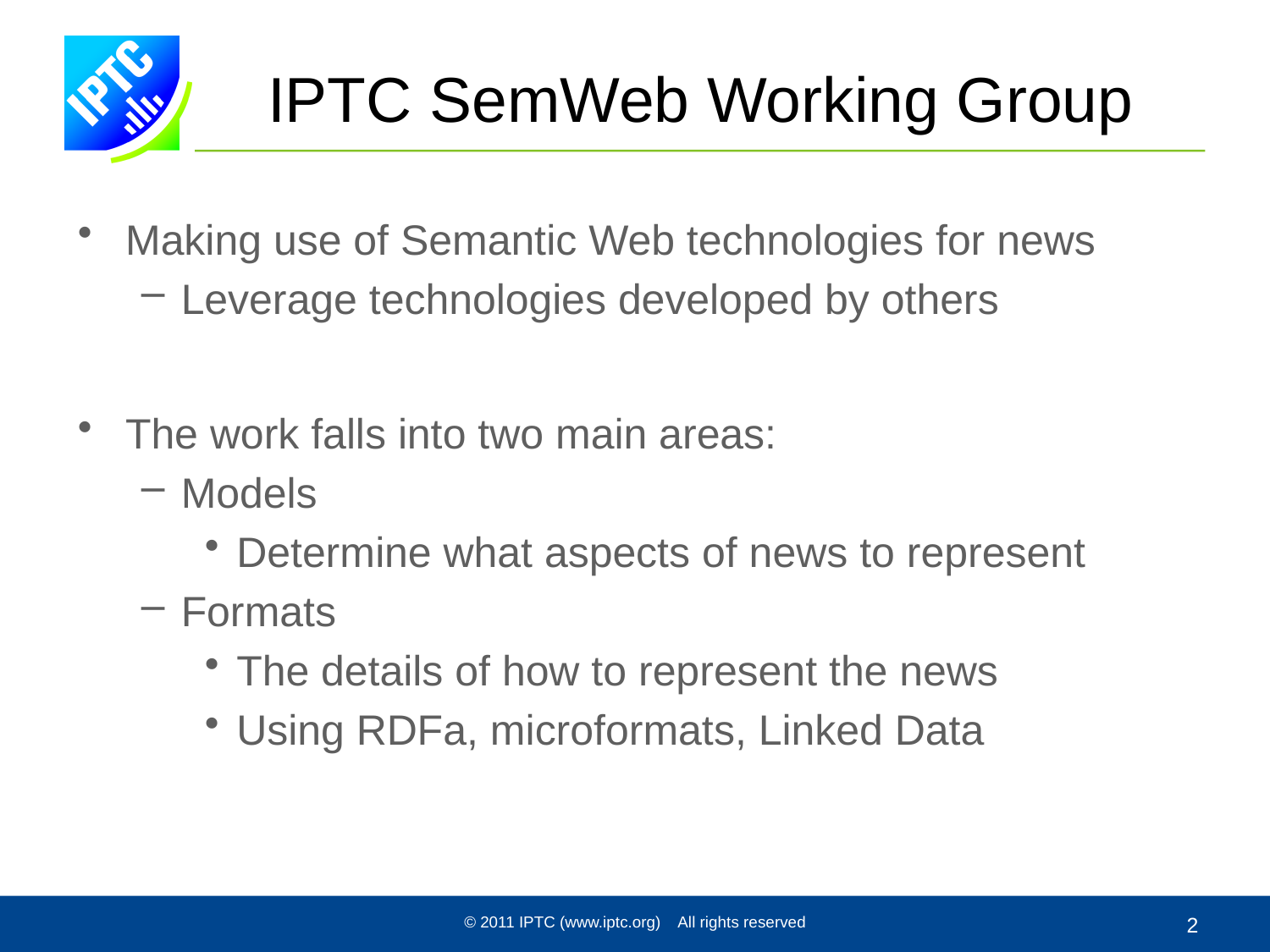

# IPTC SemWeb Working Group
Making use of Semantic Web technologies for news
Leverage technologies developed by others

The work falls into two main areas:
Models
Determine what aspects of news to represent
Formats
The details of how to represent the news
Using RDFa, microformats, Linked Data
© 2011 IPTC (www.iptc.org)    All rights reserved
2